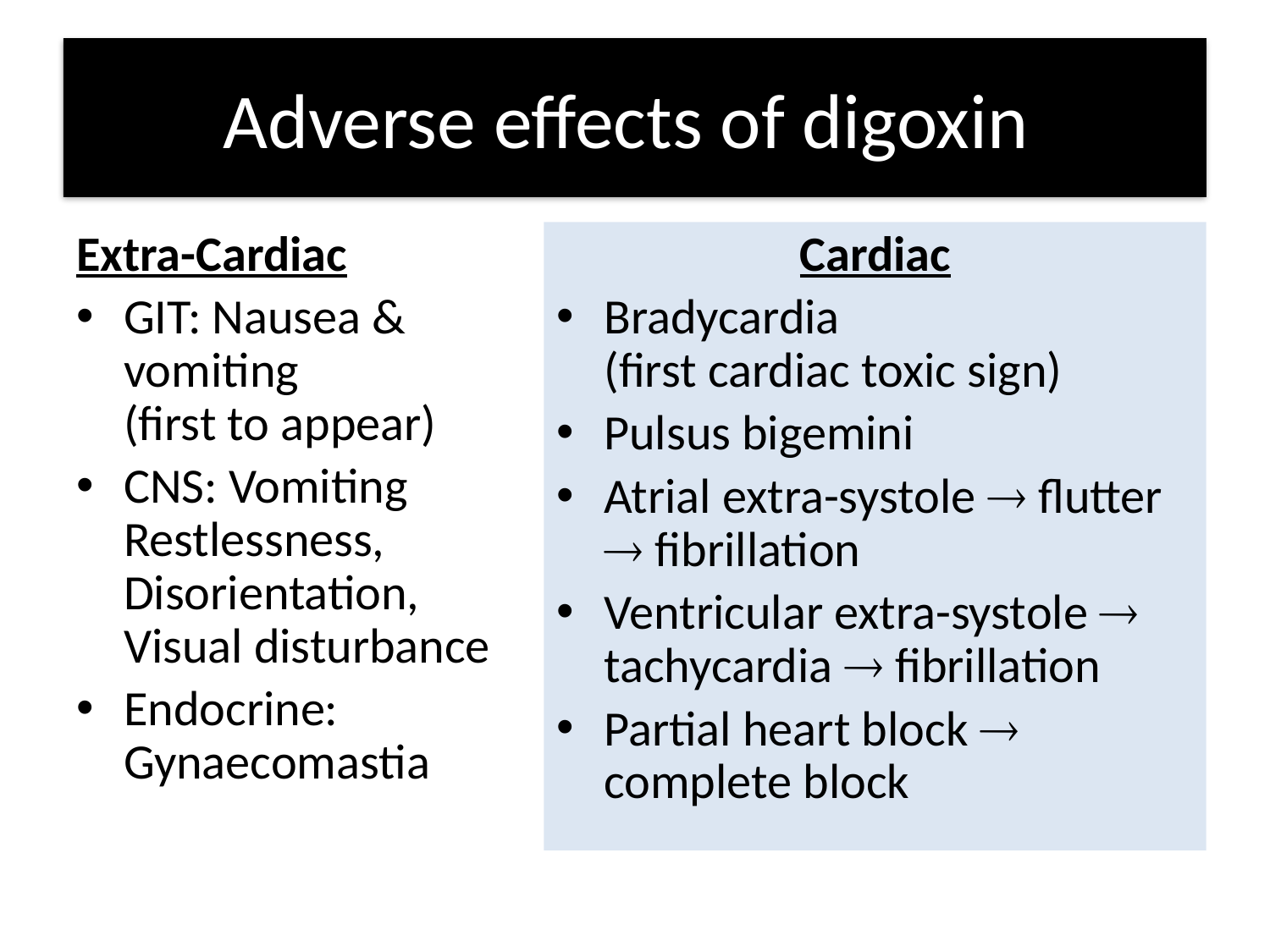

Adverse effects of digoxin
Extra-Cardiac
GIT: Nausea & vomiting
(first to appear)
CNS: Vomiting Restlessness, Disorientation, Visual disturbance
Endocrine: Gynaecomastia

Cardiac
Bradycardia
(first cardiac toxic sign)
Pulsus bigemini
Atrial extra-systole → flutter → fibrillation
Ventricular extra-systole → tachycardia → fibrillation
Partial heart block → complete block